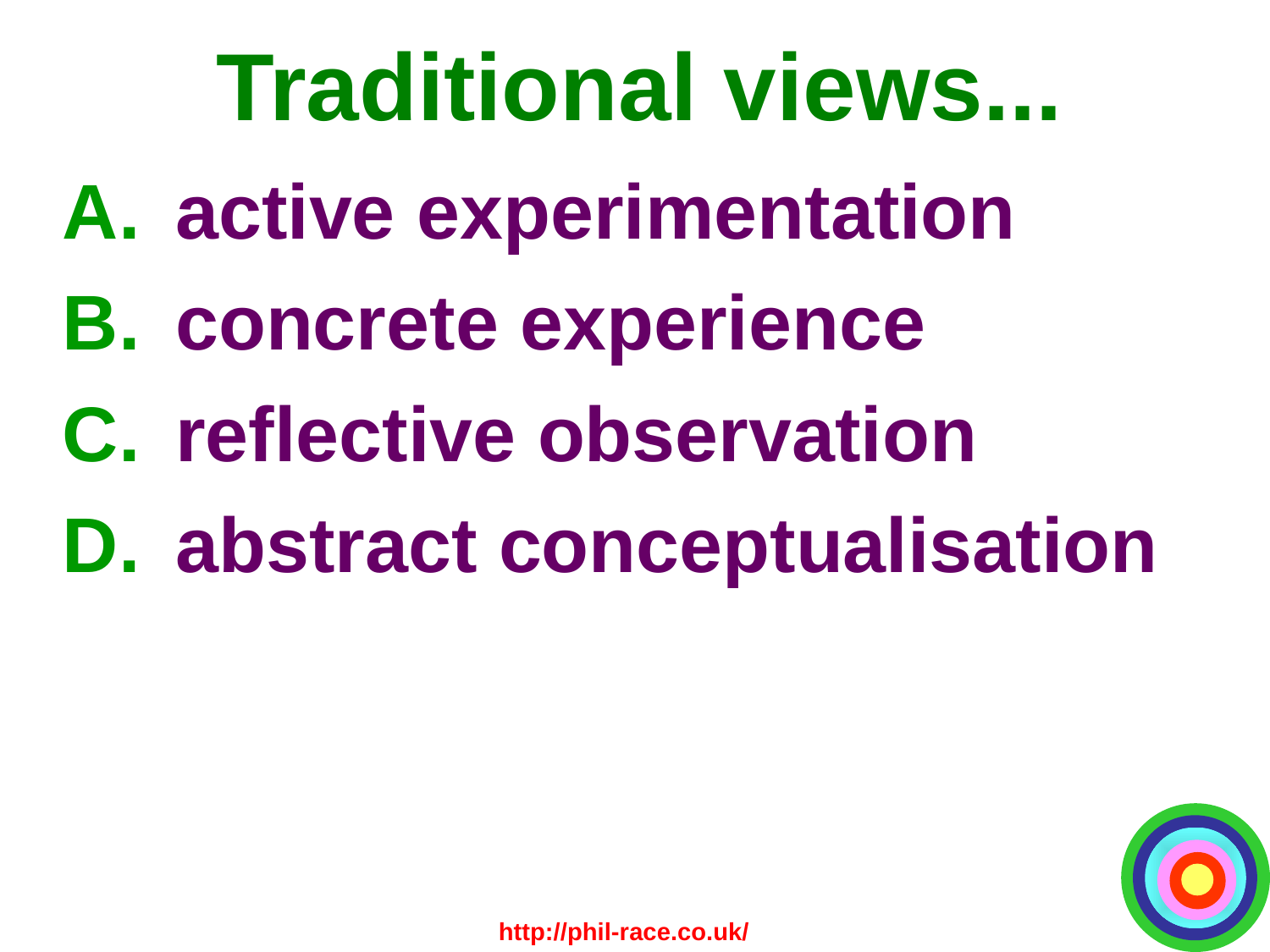

# Traditional views...
active experimentation
concrete experience
reflective observation
abstract conceptualisation